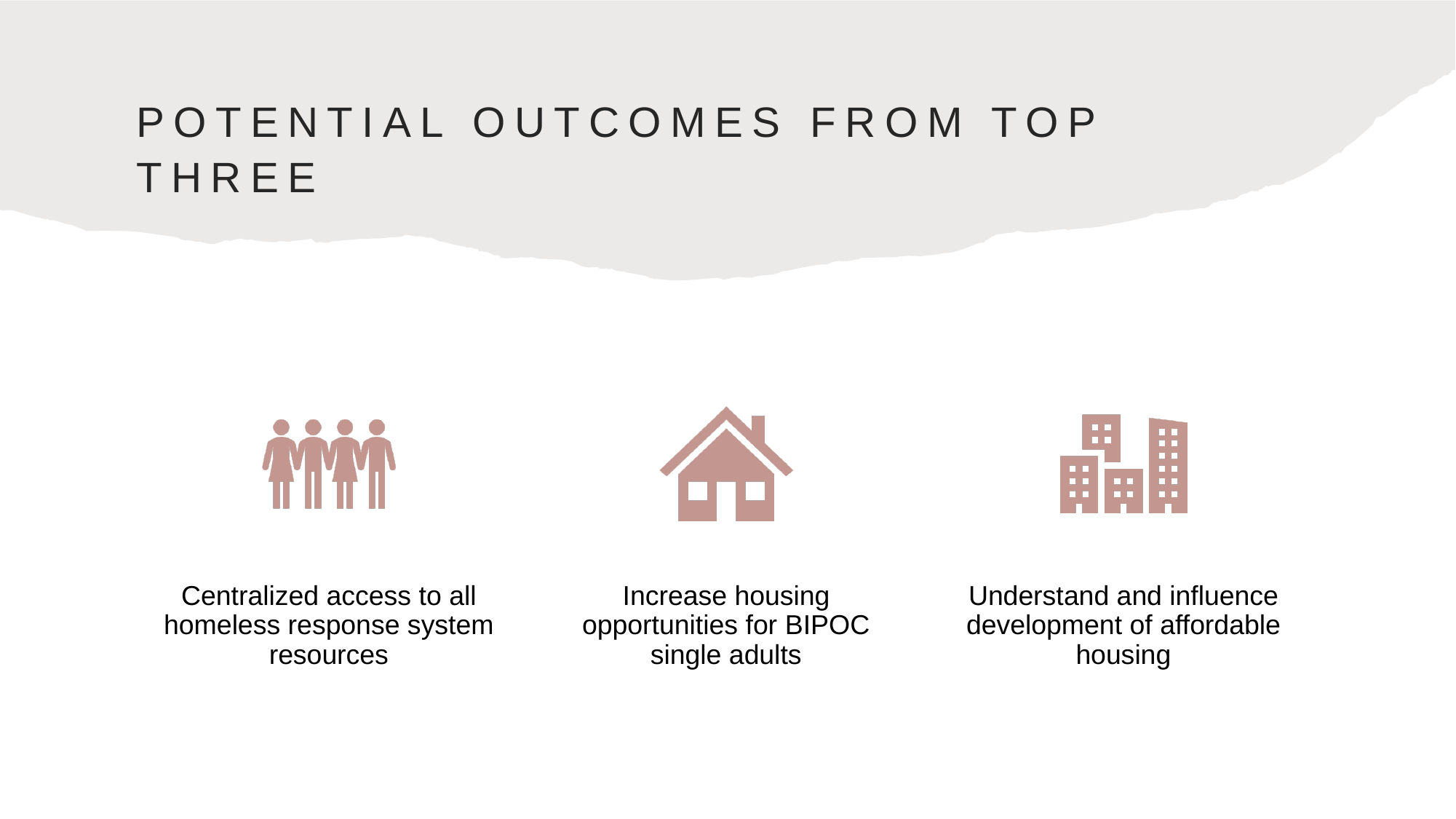

# Potential outcomes from top three
Centralized access to all homeless response system resources
Increase housing opportunities for BIPOC single adults
Understand and influence development of affordable housing